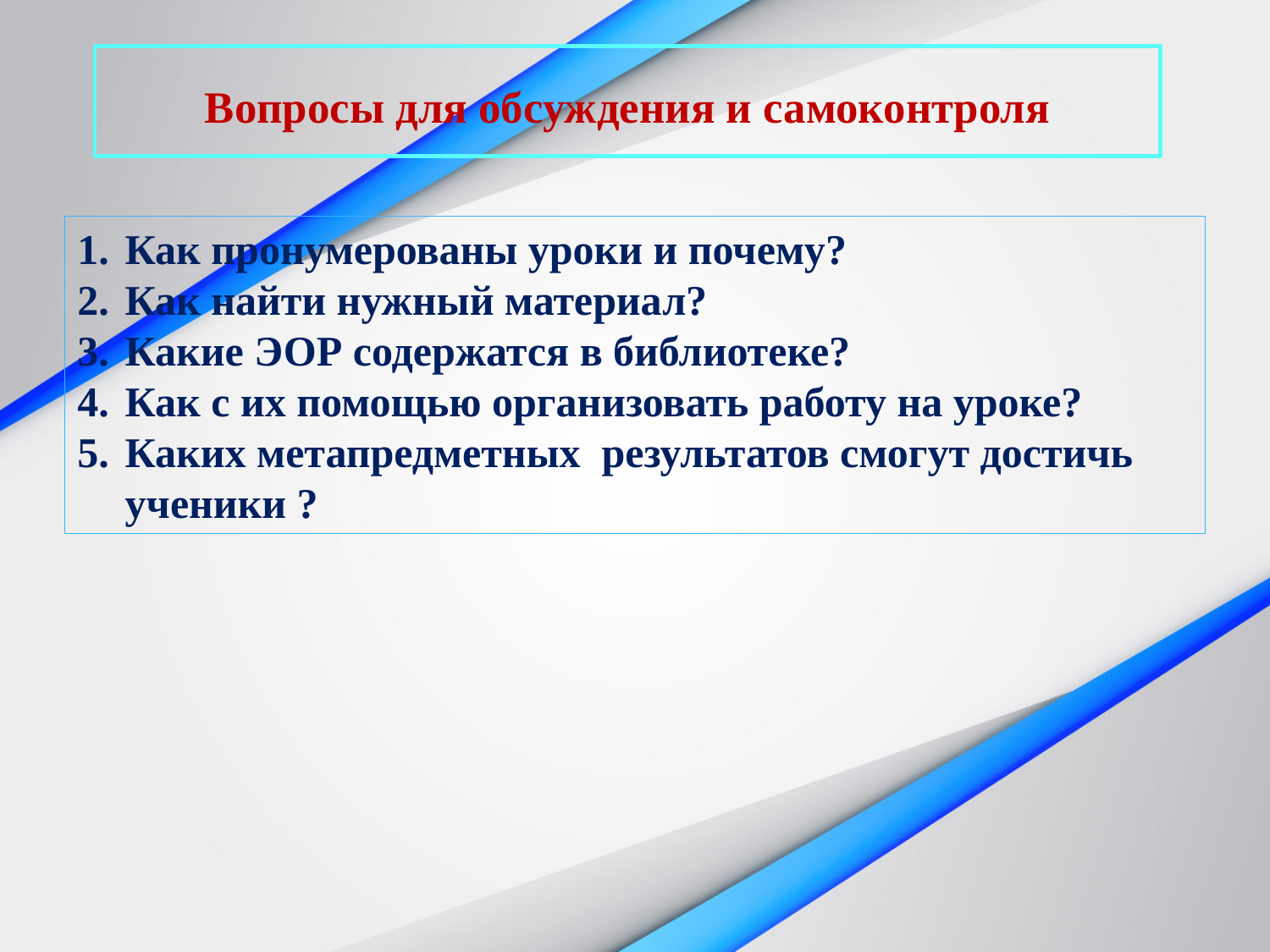

# Вопросы для обсуждения и самоконтроля
Как пронумерованы уроки и почему?
Как найти нужный материал?
Какие ЭОР содержатся в библиотеке?
Как с их помощью организовать работу на уроке?
Каких метапредметных  результатов смогут достичь ученики ?